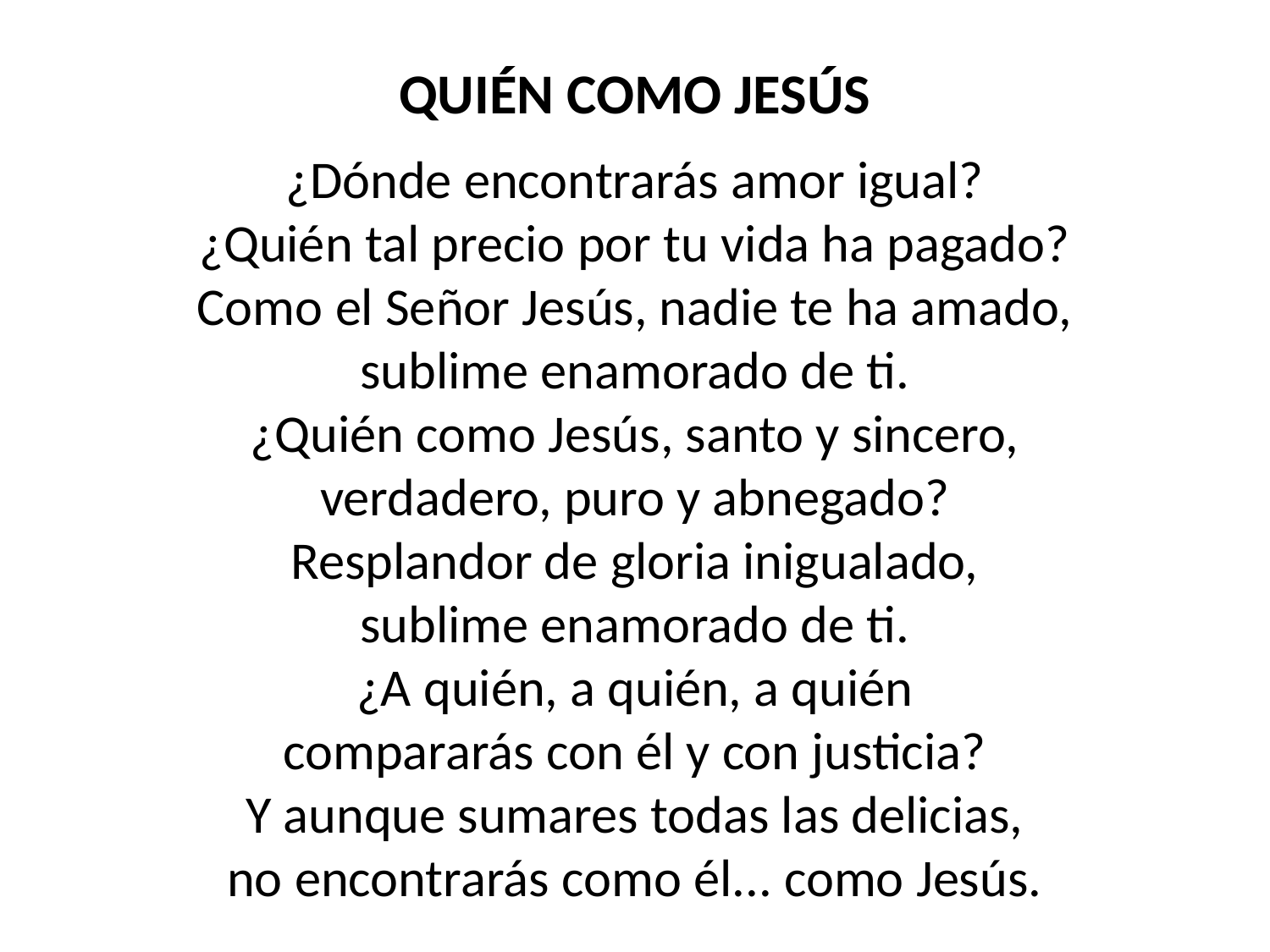

QUIÉN COMO JESÚS
¿Dónde encontrarás amor igual?
¿Quién tal precio por tu vida ha pagado?
Como el Señor Jesús, nadie te ha amado,
sublime enamorado de ti.
¿Quién como Jesús, santo y sincero,
verdadero, puro y abnegado?
Resplandor de gloria inigualado,
sublime enamorado de ti.
¿A quién, a quién, a quién
compararás con él y con justicia?
Y aunque sumares todas las delicias,
no encontrarás como él... como Jesús.